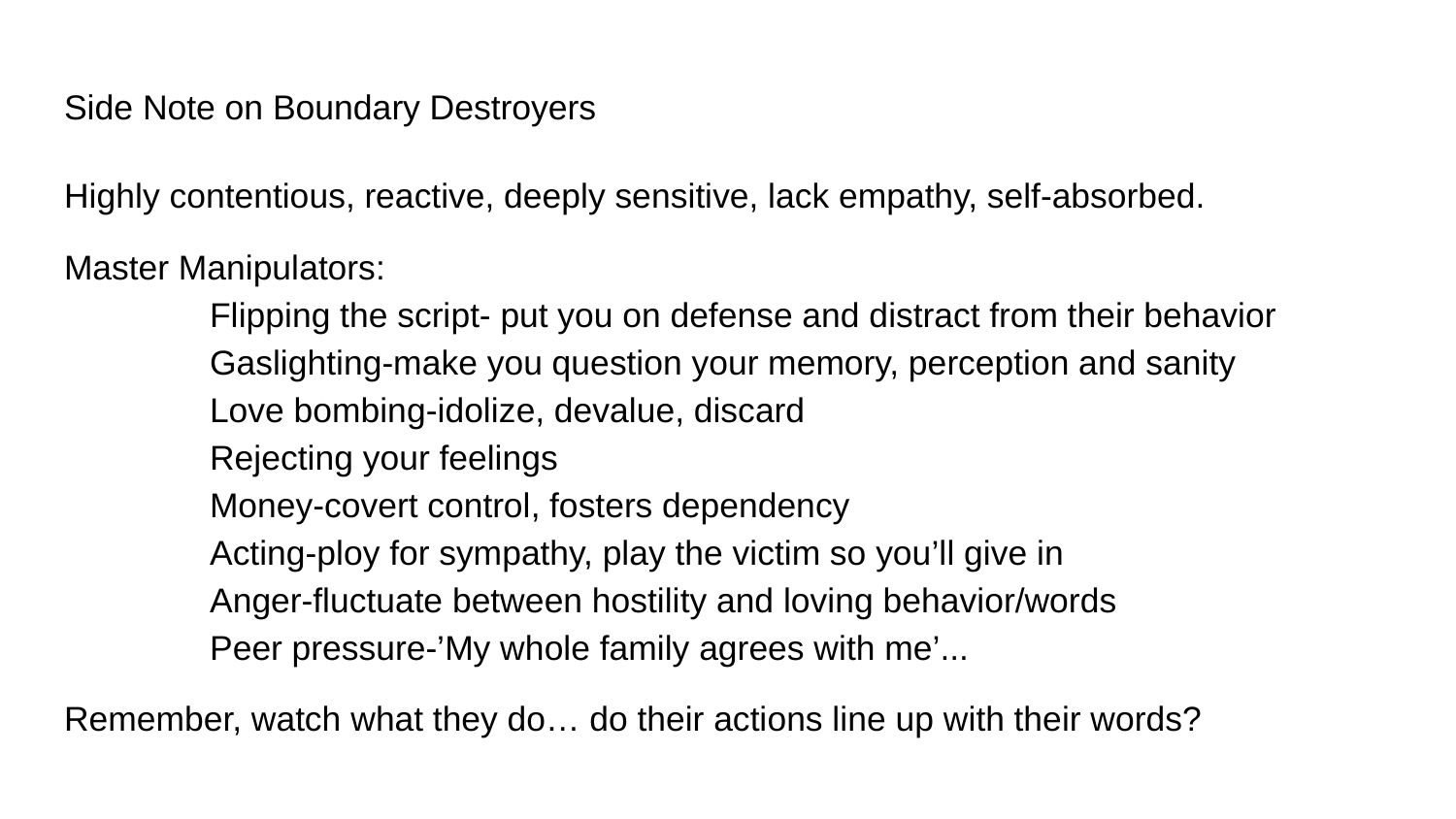

# Side Note on Boundary Destroyers
Highly contentious, reactive, deeply sensitive, lack empathy, self-absorbed.
Master Manipulators:
	Flipping the script- put you on defense and distract from their behavior
	Gaslighting-make you question your memory, perception and sanity
	Love bombing-idolize, devalue, discard
	Rejecting your feelings
	Money-covert control, fosters dependency
	Acting-ploy for sympathy, play the victim so you’ll give in
	Anger-fluctuate between hostility and loving behavior/words
	Peer pressure-’My whole family agrees with me’...
Remember, watch what they do… do their actions line up with their words?